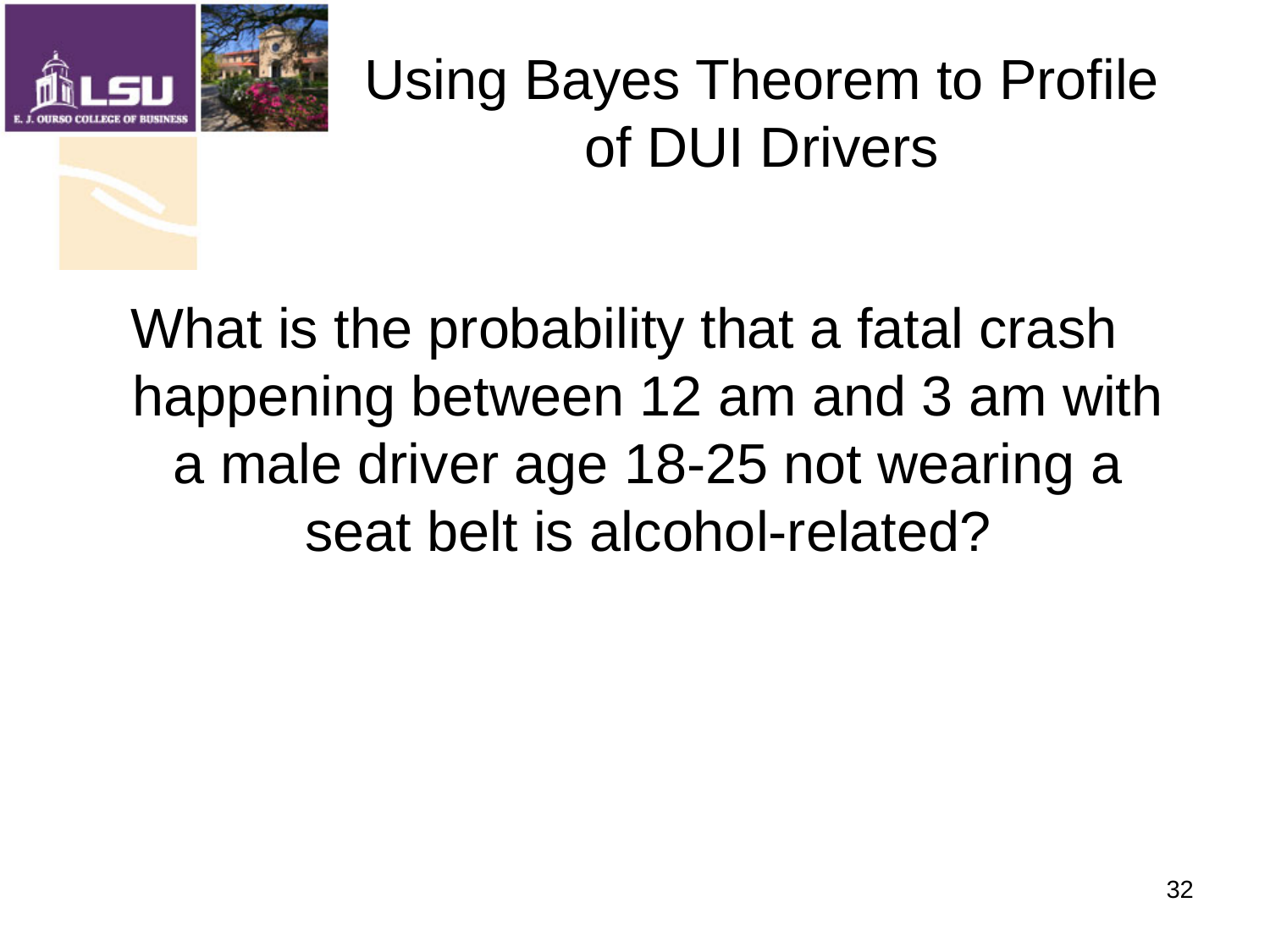

# Using Bayes Theorem to Profile of DUI Drivers
What is the probability that a fatal crash happening between 12 am and 3 am with a male driver age 18-25 not wearing a seat belt is alcohol-related?

32